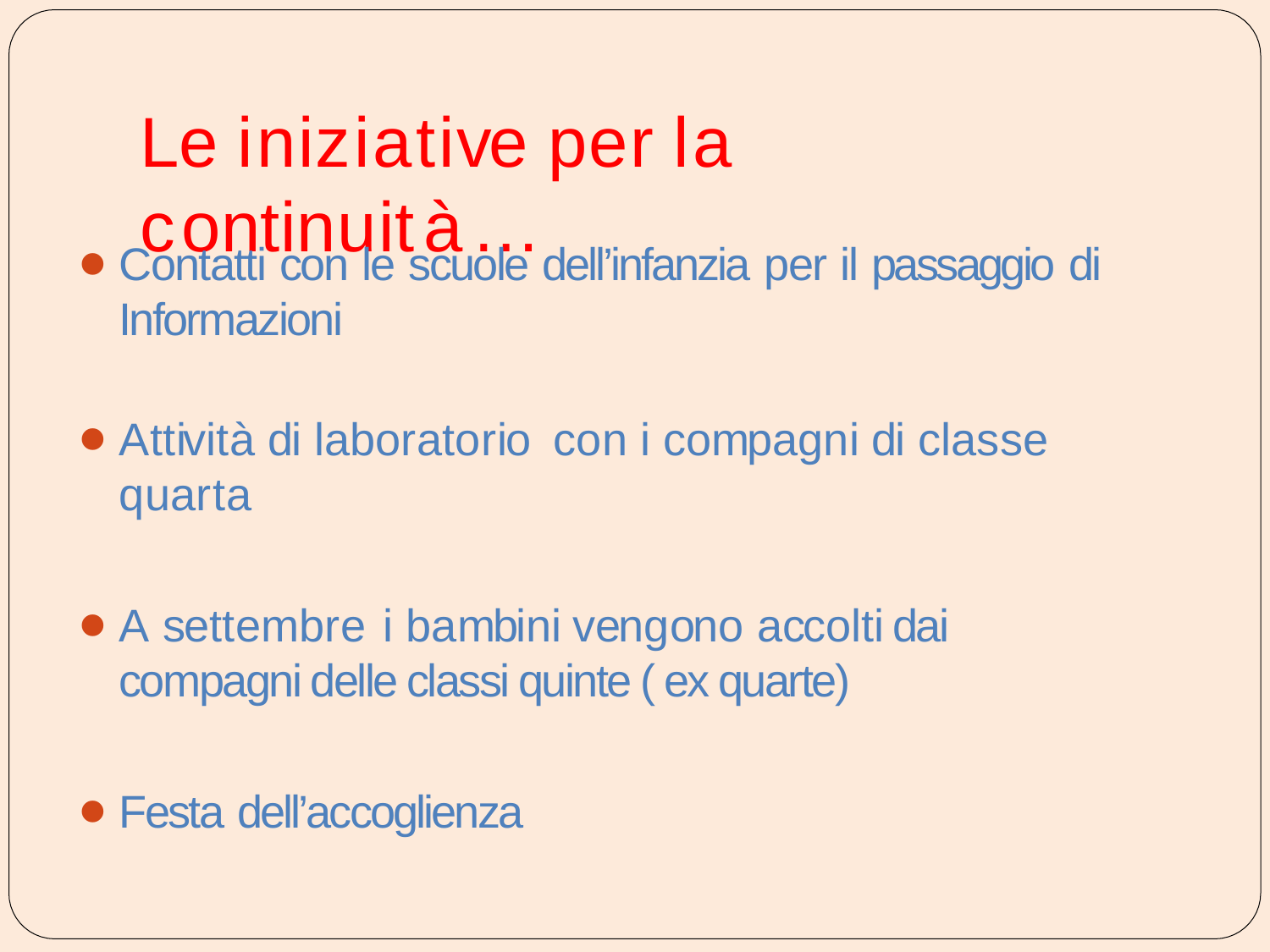

# Le iniziative per la continuità…
Contatti con le scuole dell’infanzia per il passaggio di
Informazioni

Attività di laboratorio  con i compagni di classe quarta

A settembre	i bambini vengono accolti dai compagni delle classi quinte ( ex quarte)

Festa dell’accoglienza